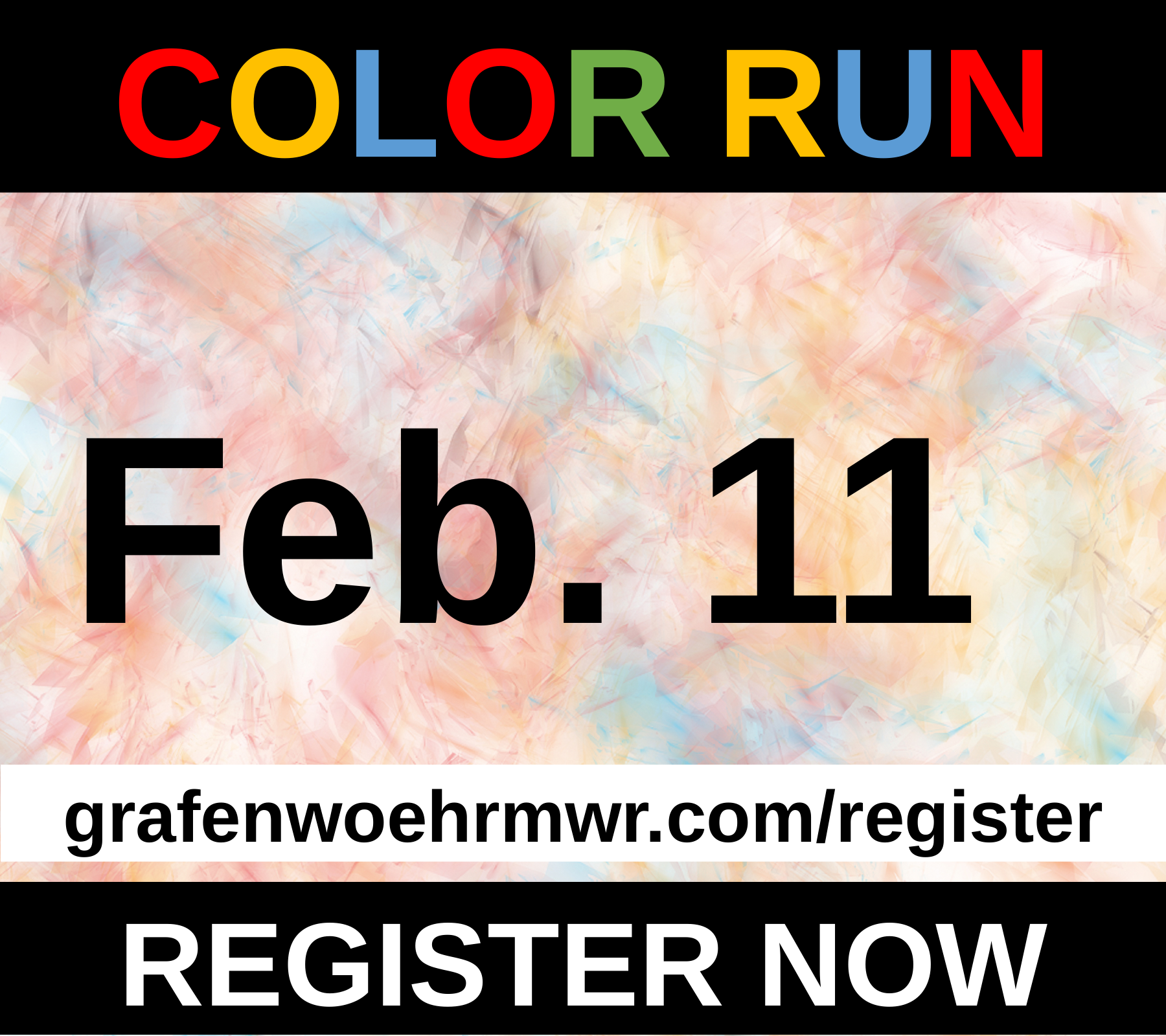

COLOR RUN
Feb. 11
grafenwoehrmwr.com/register
REGISTER NOW